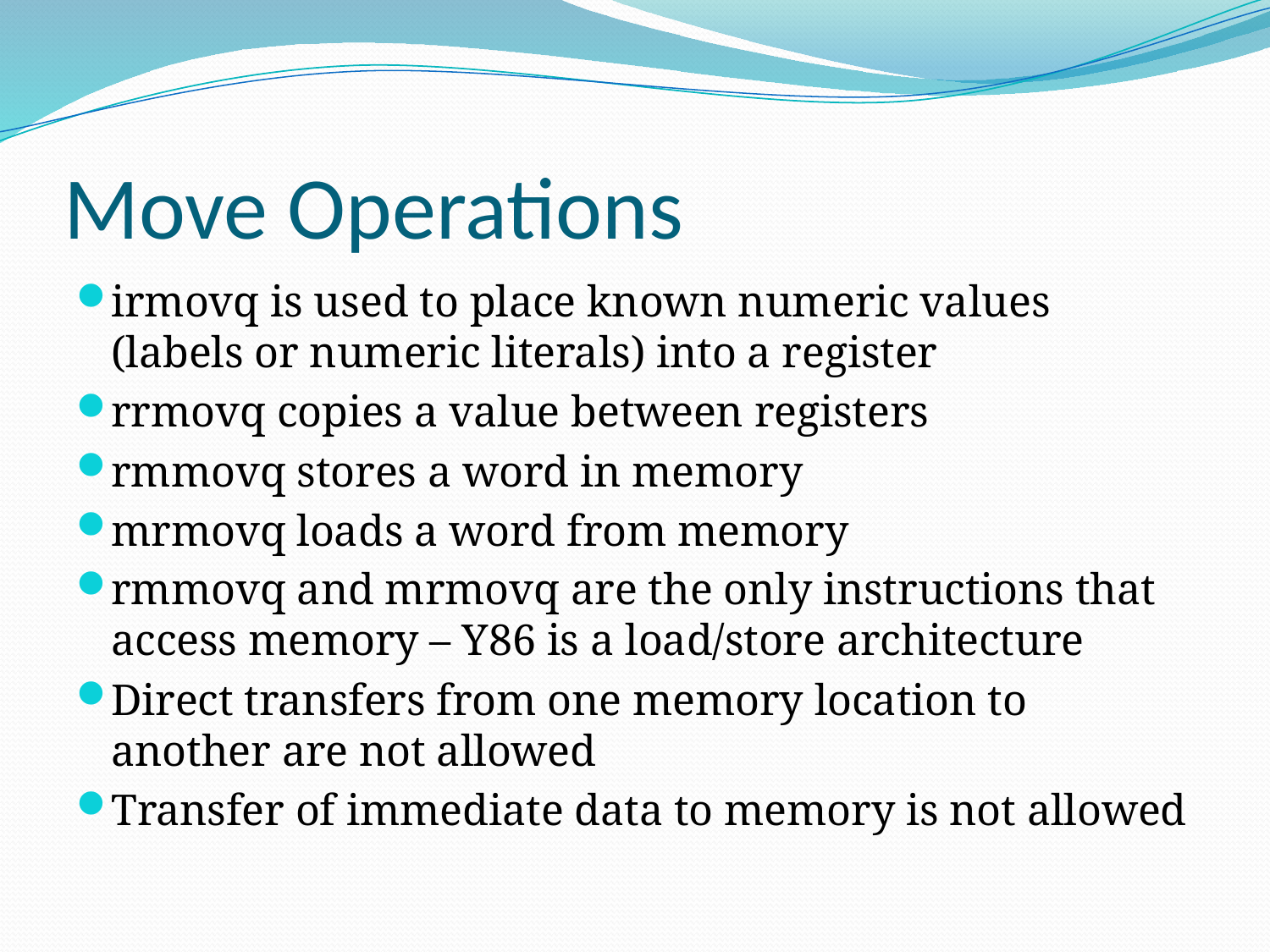

# Move Operations
irmovq is used to place known numeric values (labels or numeric literals) into a register
rrmovq copies a value between registers
rmmovq stores a word in memory
mrmovq loads a word from memory
rmmovq and mrmovq are the only instructions that access memory – Y86 is a load/store architecture
Direct transfers from one memory location to another are not allowed
Transfer of immediate data to memory is not allowed